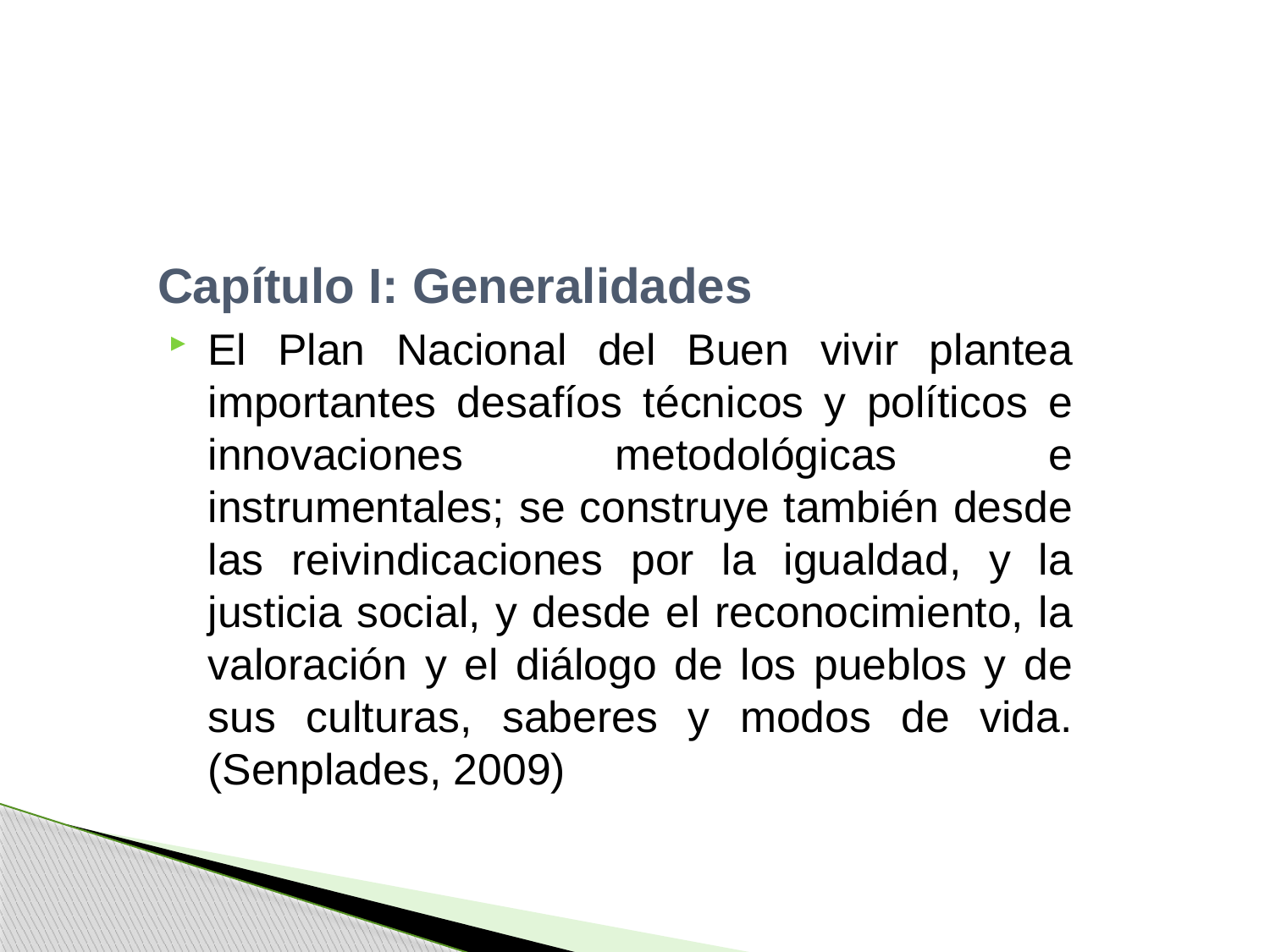

# Capítulo I: Generalidades

El Plan Nacional del Buen vivir plantea importantes desafíos técnicos y políticos e innovaciones metodológicas e instrumentales; se construye también desde las reivindicaciones por la igualdad, y la justicia social, y desde el reconocimiento, la valoración y el diálogo de los pueblos y de sus culturas, saberes y modos de vida. (Senplades, 2009)